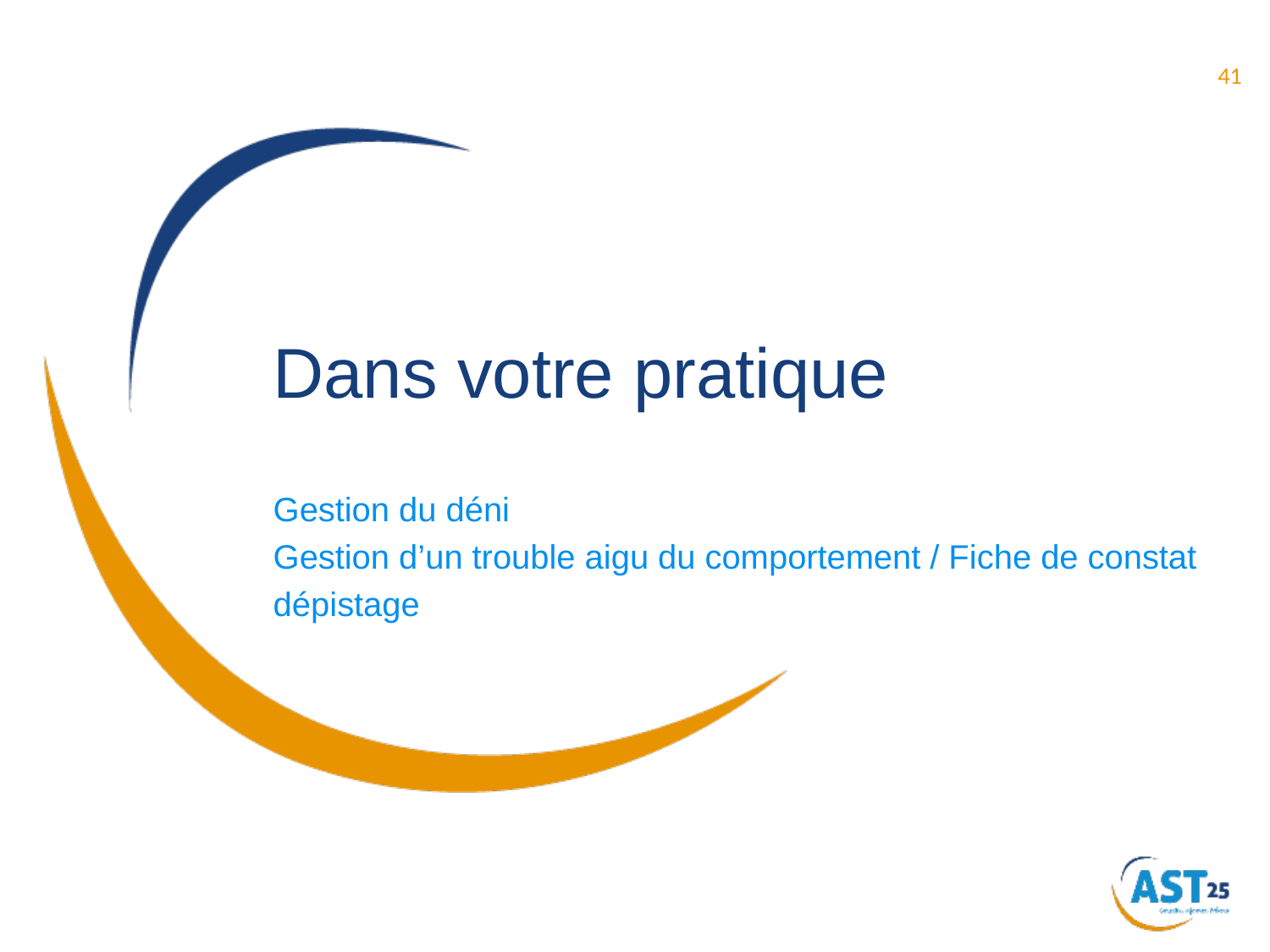

# Dans votre pratique
Gestion du déni
Gestion d’un trouble aigu du comportement / Fiche de constat
dépistage